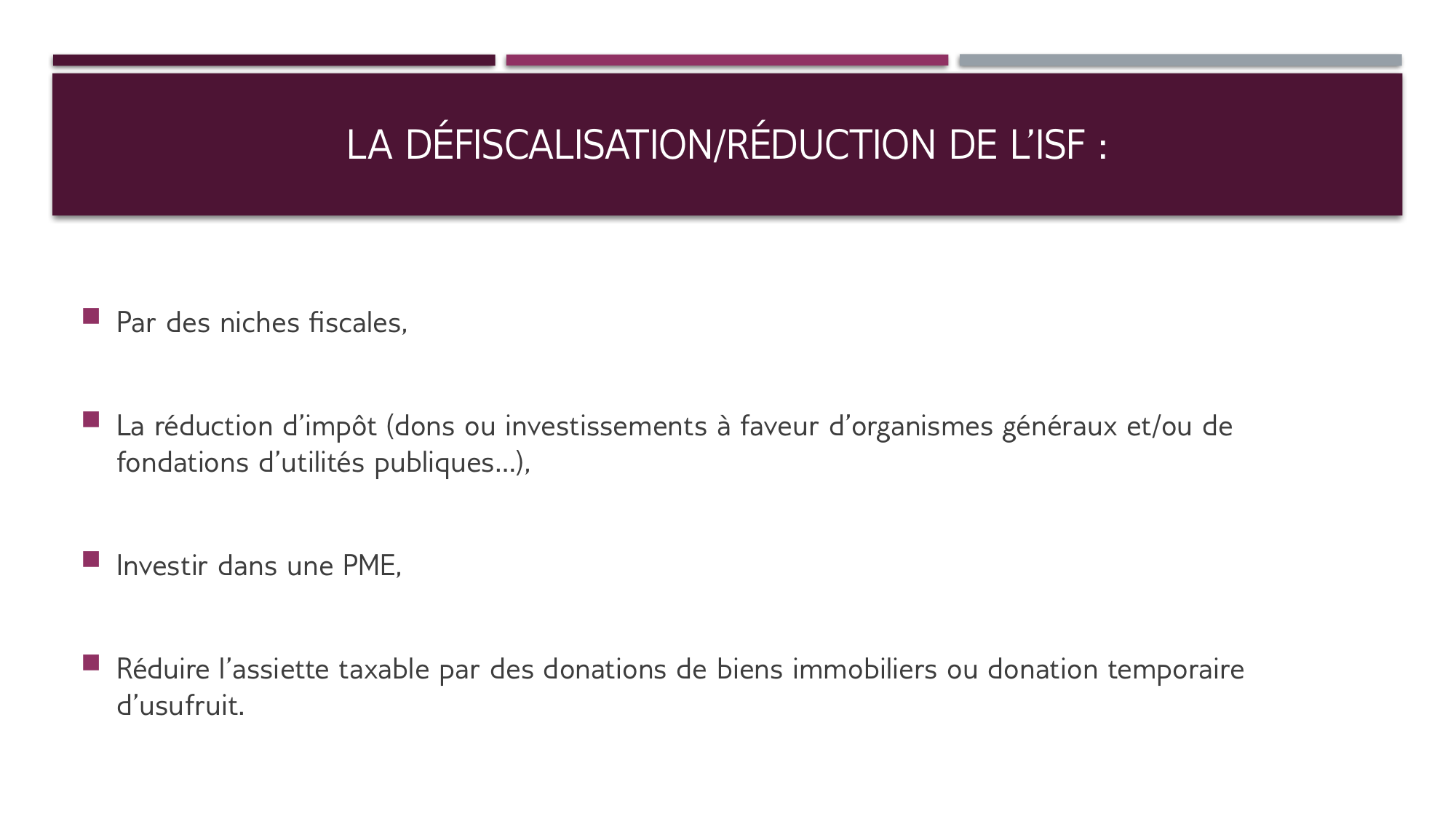

# La défiscalisation/Réduction de l’isf :
Par des niches fiscales,

La réduction d’impôt (dons ou investissements à faveur d’organismes généraux et/ou de fondations d’utilités publiques…),

Investir dans une PME,

Réduire l’assiette taxable par des donations de biens immobiliers ou donation temporaire d’usufruit.